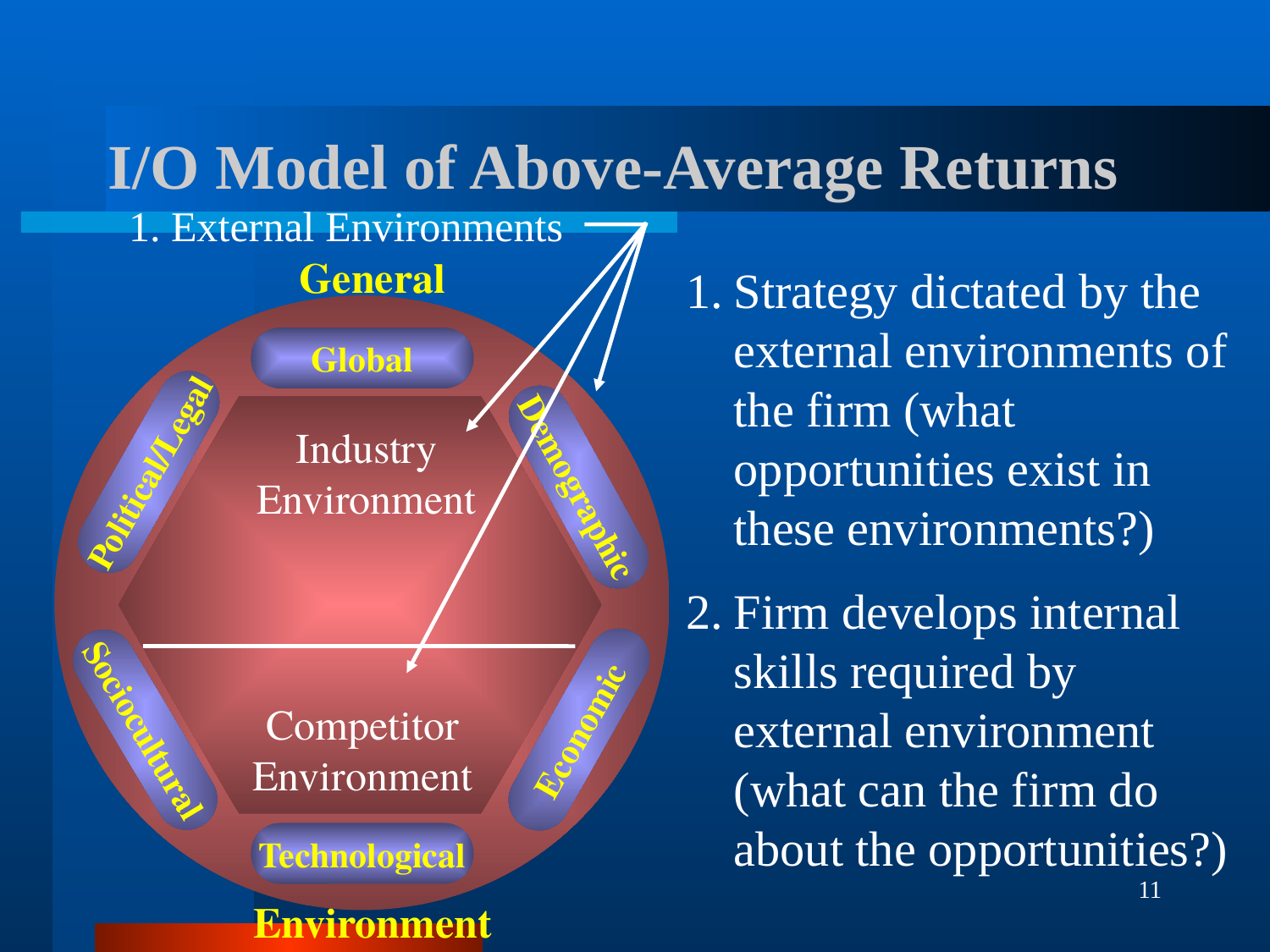

# I/O Model of Above-Average Returns
1. External Environments

General

Global
Political/Legal
Demographic
Economic
Sociocultural
Technological
Environment
1.	Strategy dictated by the external environments of the firm (what opportunities exist in these environments?)
2.	Firm develops internal skills required by external environment (what can the firm do about the opportunities?)

Industry Environment

Competitor Environment
11